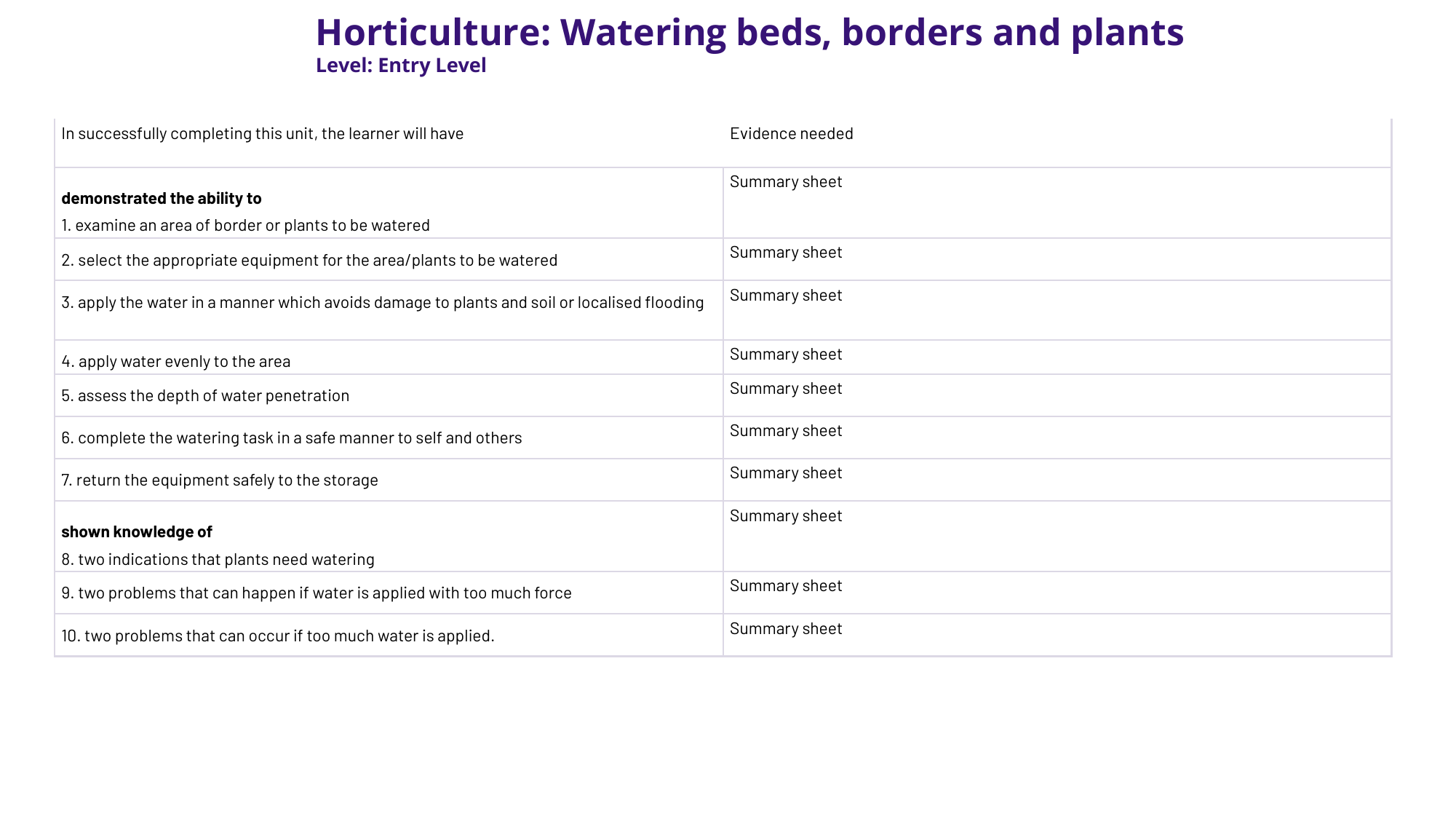

Horticulture: Watering beds, borders and plants
Level: Entry Level

| In successfully completing this unit, the learner will have | Evidence needed |
| --- | --- |
| demonstrated the ability to 1. examine an area of border or plants to be watered | Summary sheet |
| 2. select the appropriate equipment for the area/plants to be watered | Summary sheet |
| 3. apply the water in a manner which avoids damage to plants and soil or localised flooding | Summary sheet |
| 4. apply water evenly to the area | Summary sheet |
| 5. assess the depth of water penetration | Summary sheet |
| 6. complete the watering task in a safe manner to self and others | Summary sheet |
| 7. return the equipment safely to the storage | Summary sheet |
| shown knowledge of 8. two indications that plants need watering | Summary sheet |
| 9. two problems that can happen if water is applied with too much force | Summary sheet |
| 10. two problems that can occur if too much water is applied. | Summary sheet |